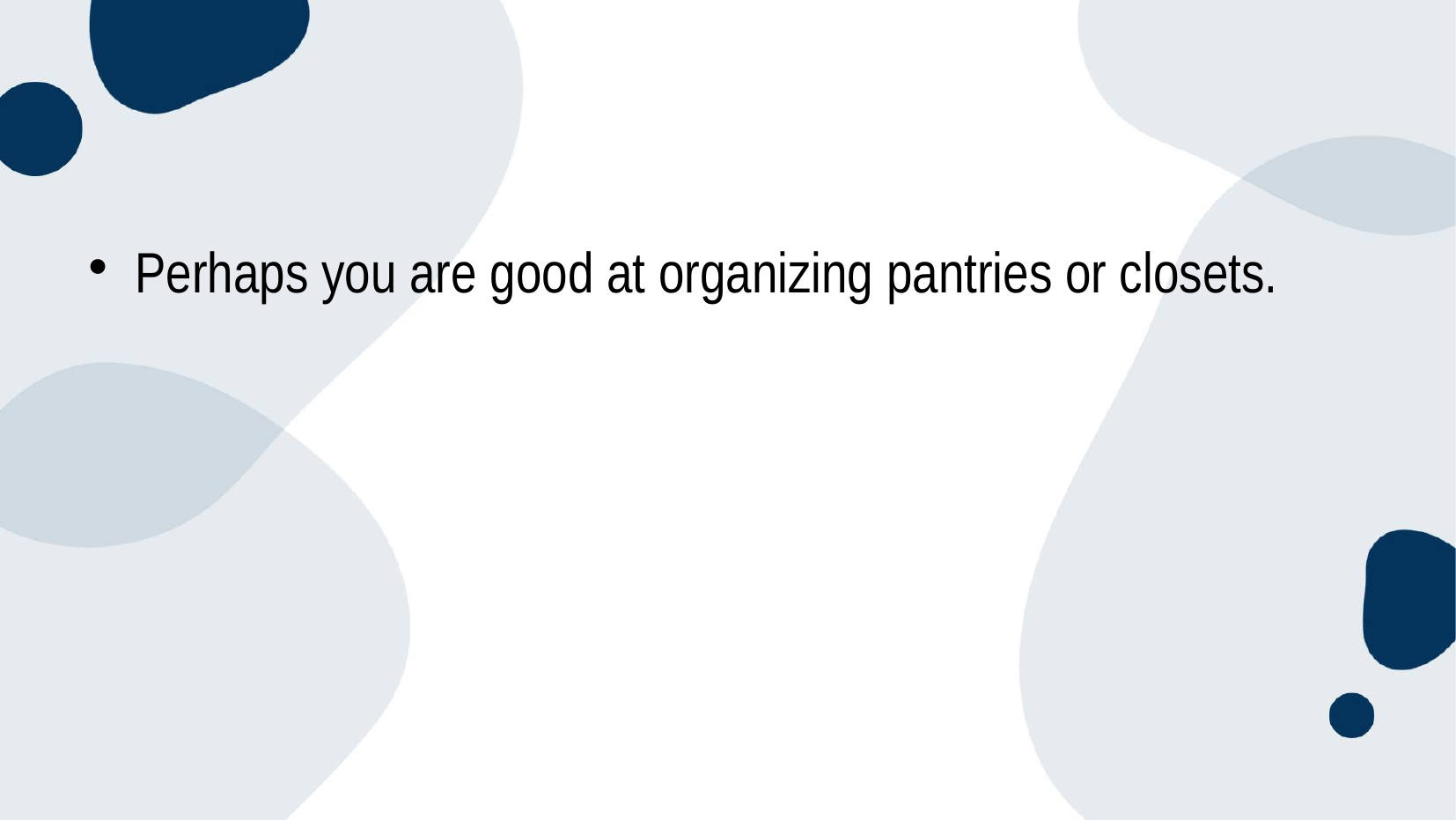

Perhaps you are good at organizing pantries or closets.